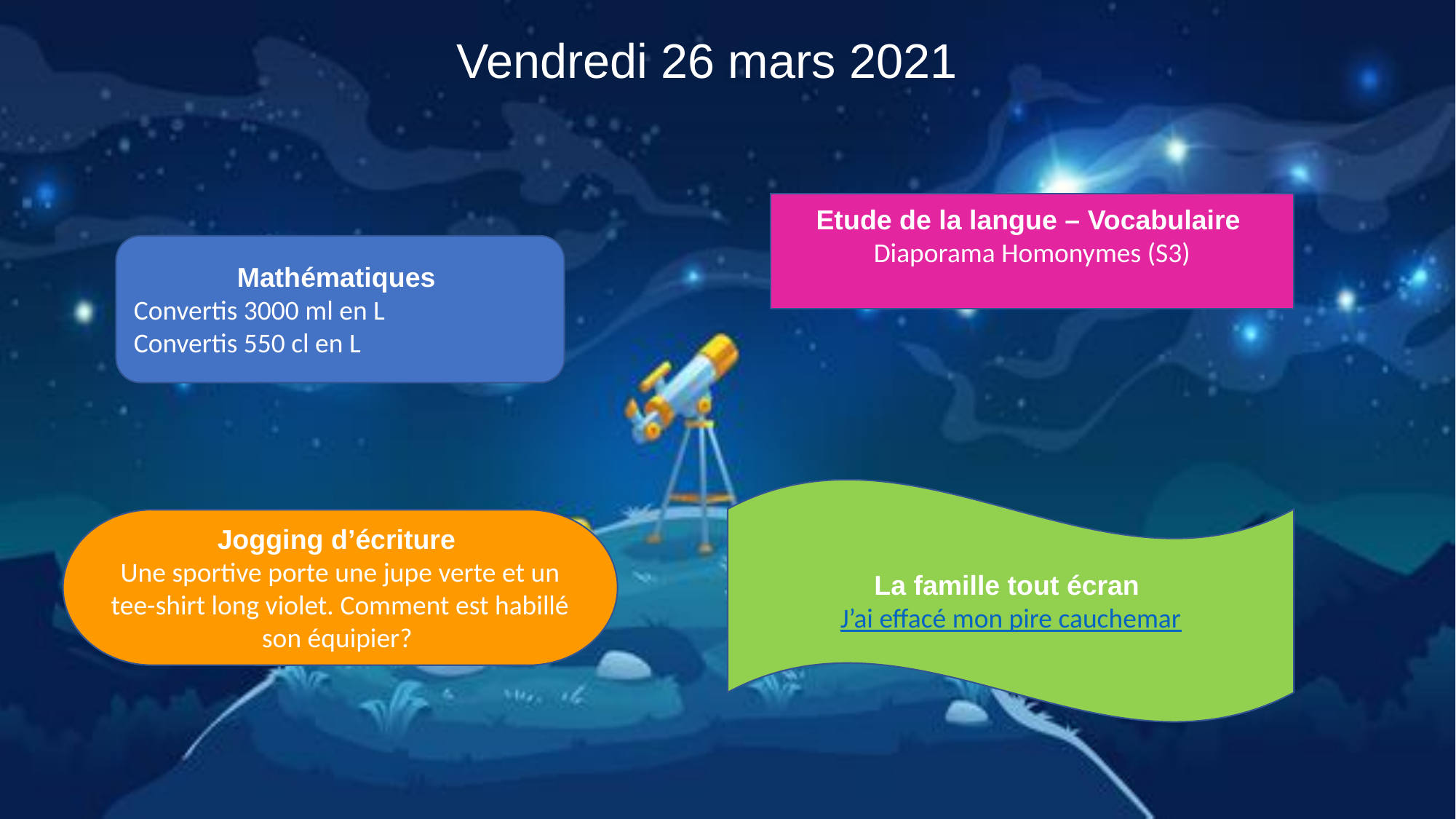

Vendredi 26 mars 2021

Etude de la langue – Vocabulaire
Diaporama Homonymes (S3)

Mathématiques
Convertis 3000 ml en L
Convertis 550 cl en L
La famille tout écran
J’ai effacé mon pire cauchemar
Jogging d’écriture
Une sportive porte une jupe verte et un tee-shirt long violet. Comment est habillé son équipier?